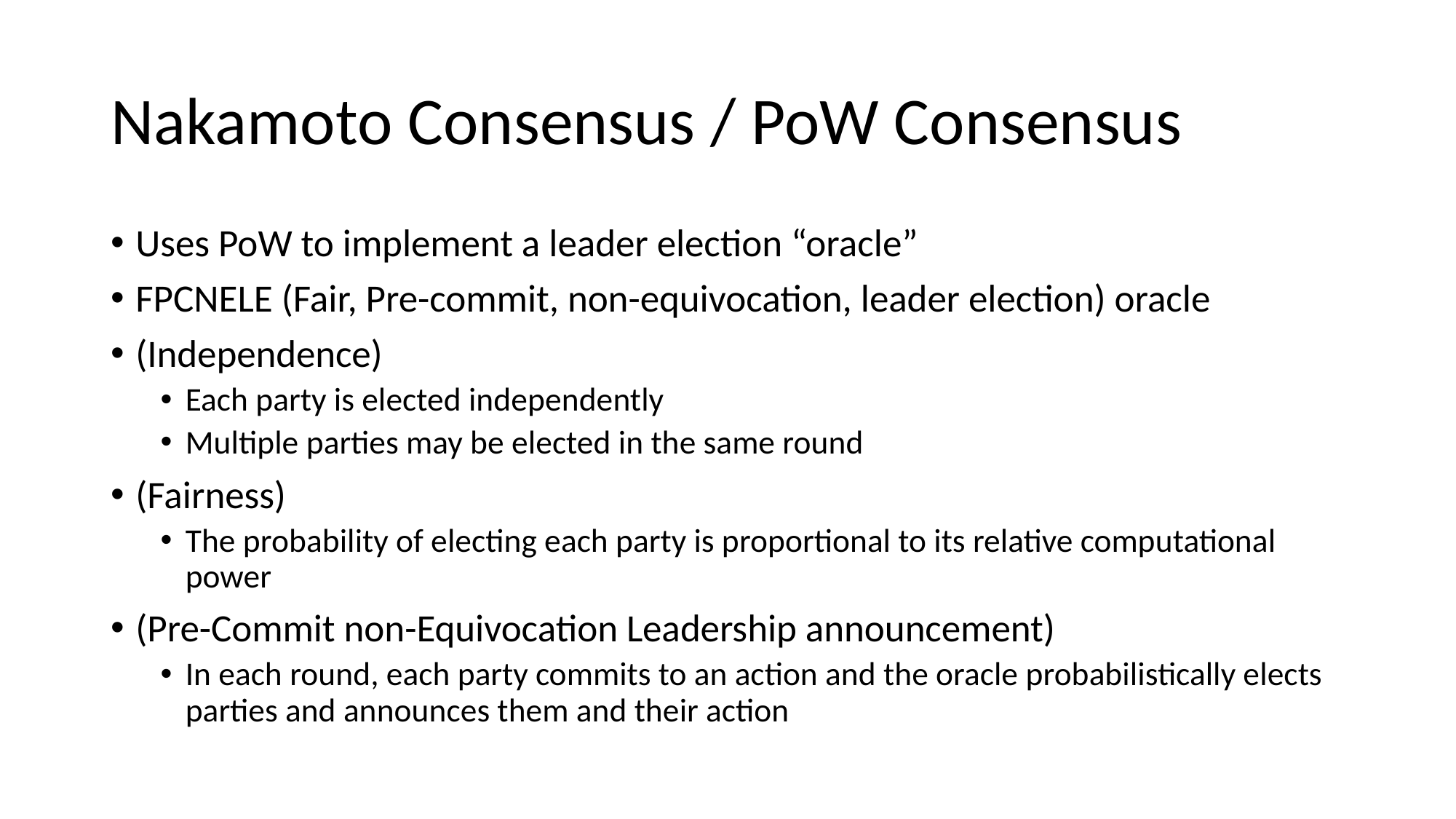

# Nakamoto Consensus / PoW Consensus
Uses PoW to implement a leader election “oracle”
FPCNELE (Fair, Pre-commit, non-equivocation, leader election) oracle
(Independence)
Each party is elected independently
Multiple parties may be elected in the same round
(Fairness)
The probability of electing each party is proportional to its relative computational power
(Pre-Commit non-Equivocation Leadership announcement)
In each round, each party commits to an action and the oracle probabilistically elects parties and announces them and their action